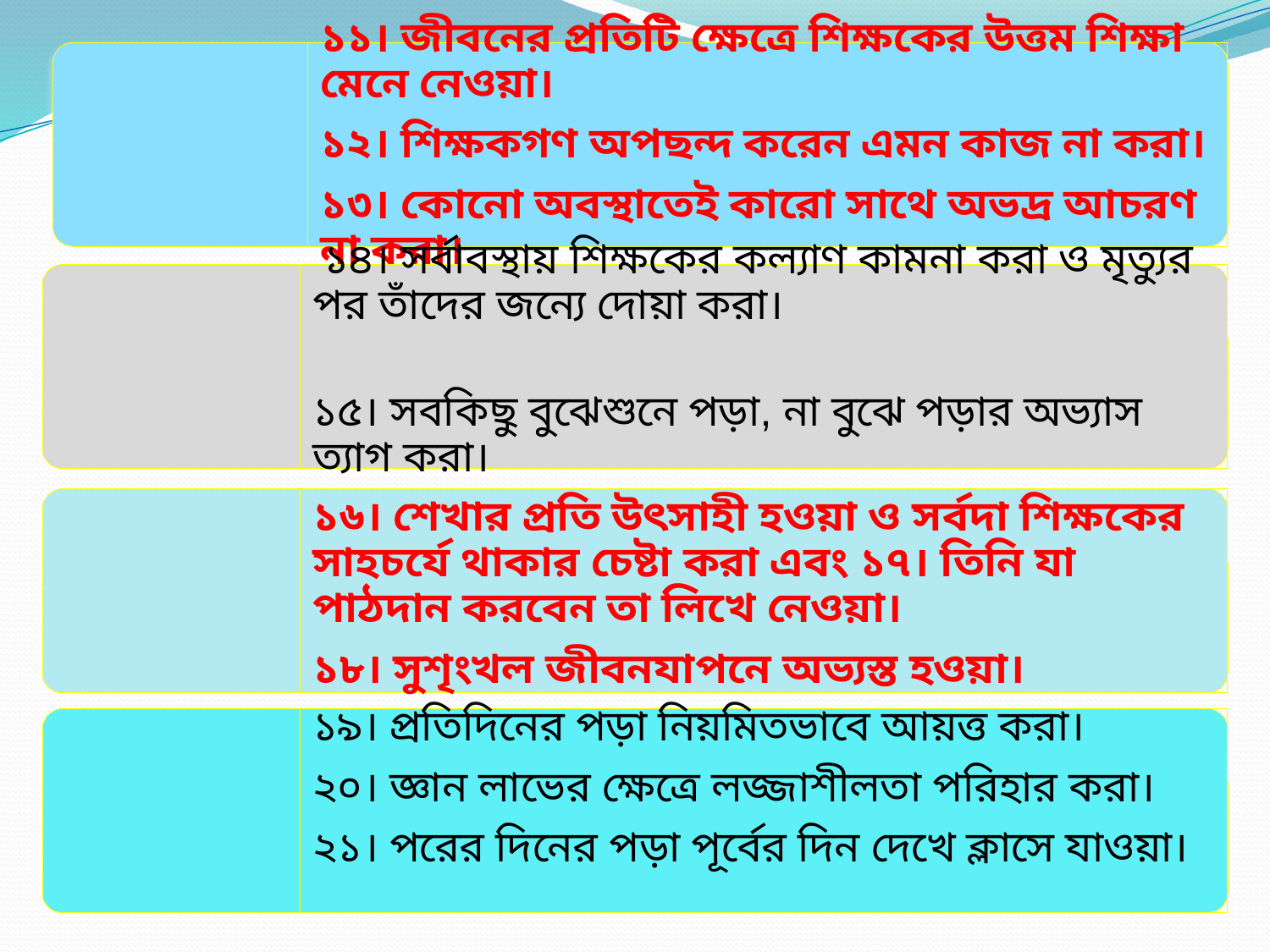

১১। জীবনের প্রতিটি ক্ষেত্রে শিক্ষকের উত্তম শিক্ষা মেনে নেওয়া।
১২। শিক্ষকগণ অপছন্দ করেন এমন কাজ না করা।
১৩। কোনো অবস্থাতেই কারো সাথে অভদ্র আচরণ না করা।

                                                                                   ১৪। সর্বাবস্থায় শিক্ষকের কল্যাণ কামনা করা ও মৃত্যুর পর তাঁদের জন্যে দোয়া করা।
১৫। সবকিছু বুঝেশুনে পড়া, না বুঝে পড়ার অভ্যাস ত্যাগ করা।

১৬। শেখার প্রতি উৎসাহী হওয়া ও সর্বদা শিক্ষকের সাহচর্যে থাকার চেষ্টা করা এবং ১৭। তিনি যা পাঠদান করবেন তা লিখে নেওয়া।
১৮। সুশৃংখল জীবনযাপনে অভ্যস্ত হওয়া।

১৯। প্রতিদিনের পড়া নিয়মিতভাবে আয়ত্ত করা।
২০। জ্ঞান লাভের ক্ষেত্রে লজ্জাশীলতা পরিহার করা।
২১। পরের দিনের পড়া পূর্বের দিন দেখে ক্লাসে যাওয়া।